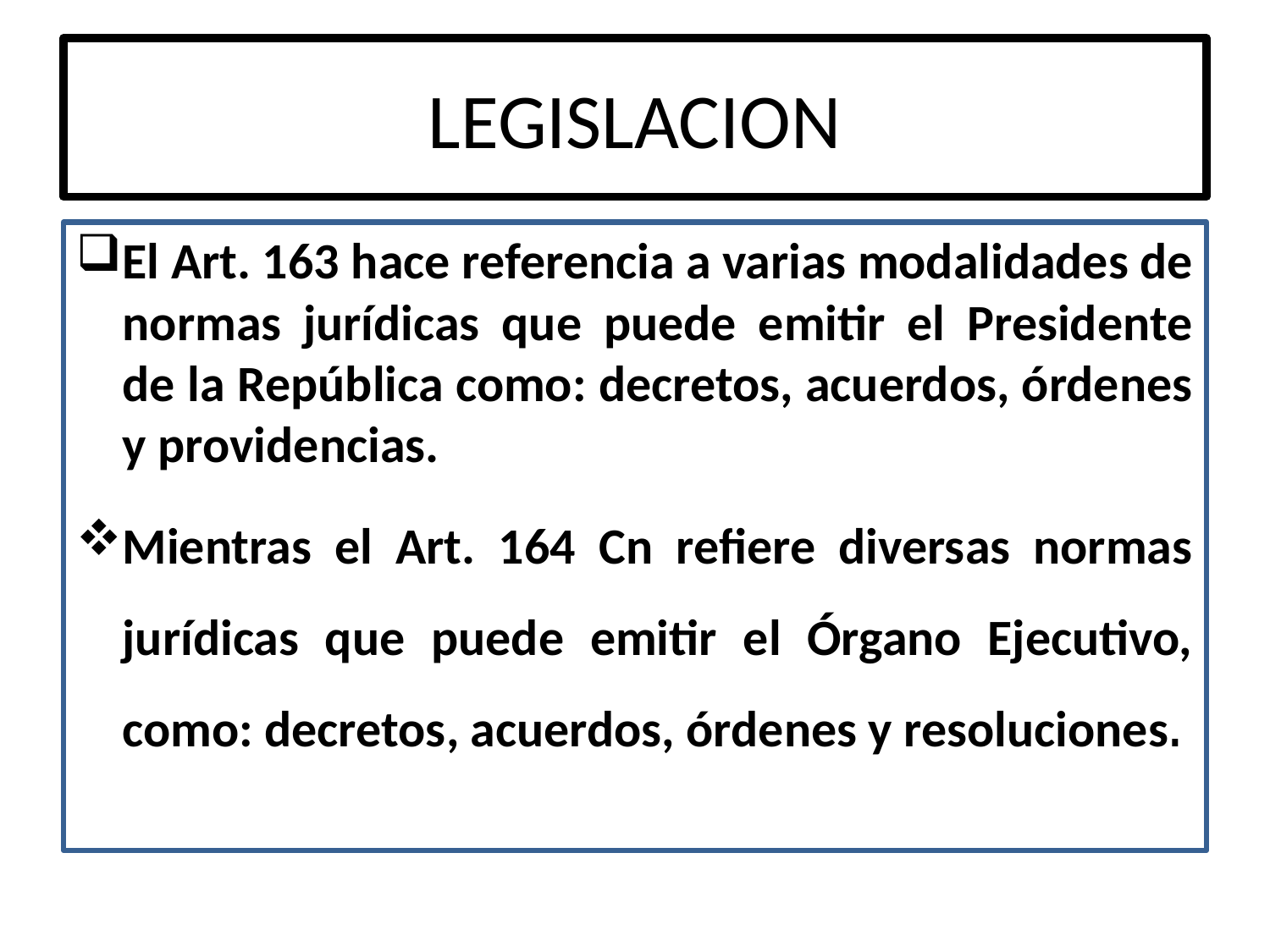

# LEGISLACION
El Art. 163 hace referencia a varias modalidades de normas jurídicas que puede emitir el Presidente de la República como: decretos, acuerdos, órdenes y providencias.
Mientras el Art. 164 Cn refiere diversas normas jurídicas que puede emitir el Órgano Ejecutivo, como: decretos, acuerdos, órdenes y resoluciones.